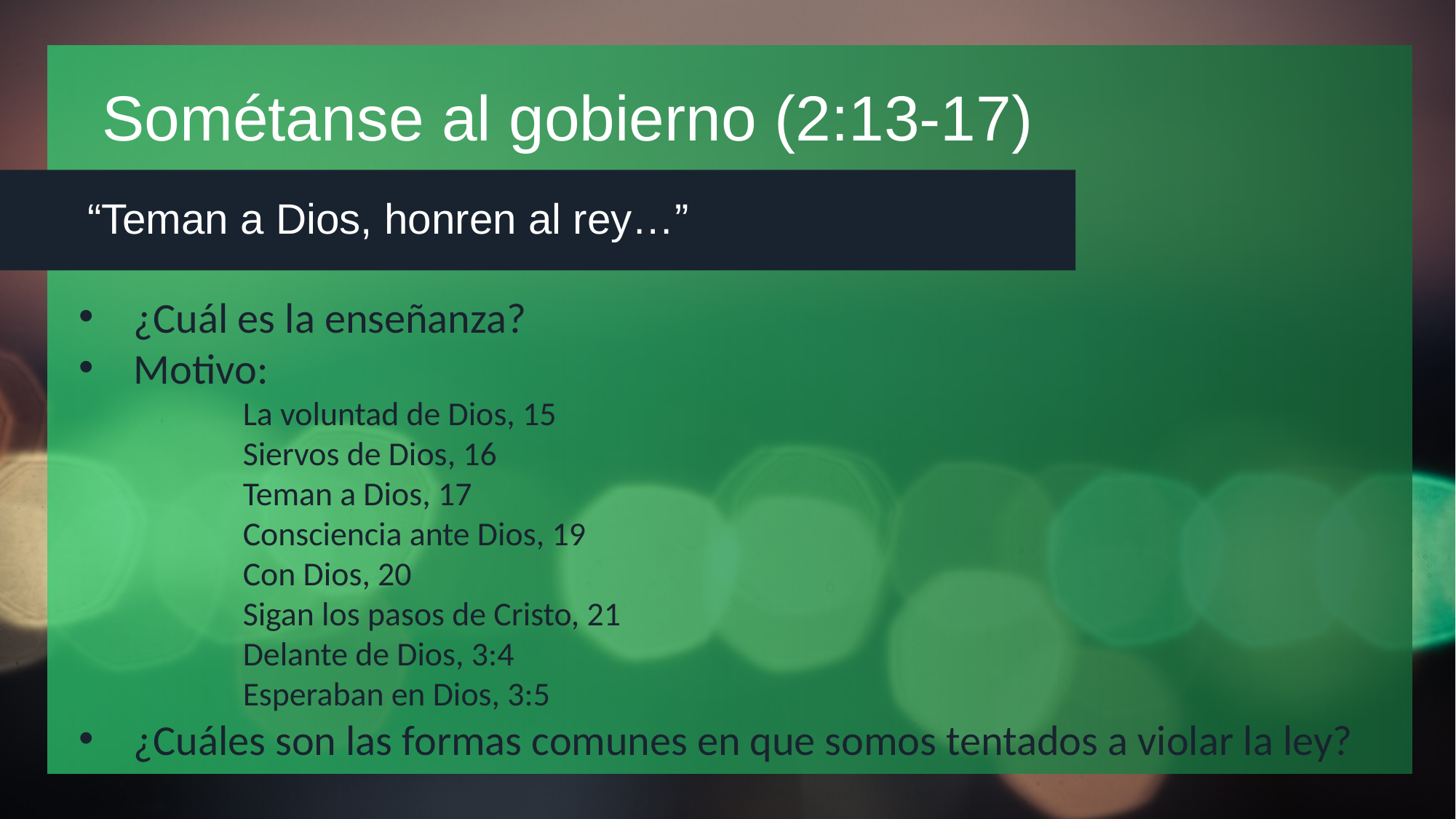

# Sométanse al gobierno (2:13-17)
“Teman a Dios, honren al rey…”
¿Cuál es la enseñanza?
Motivo:
La voluntad de Dios, 15
Siervos de Dios, 16
Teman a Dios, 17
Consciencia ante Dios, 19
Con Dios, 20
Sigan los pasos de Cristo, 21
Delante de Dios, 3:4
Esperaban en Dios, 3:5
¿Cuáles son las formas comunes en que somos tentados a violar la ley?